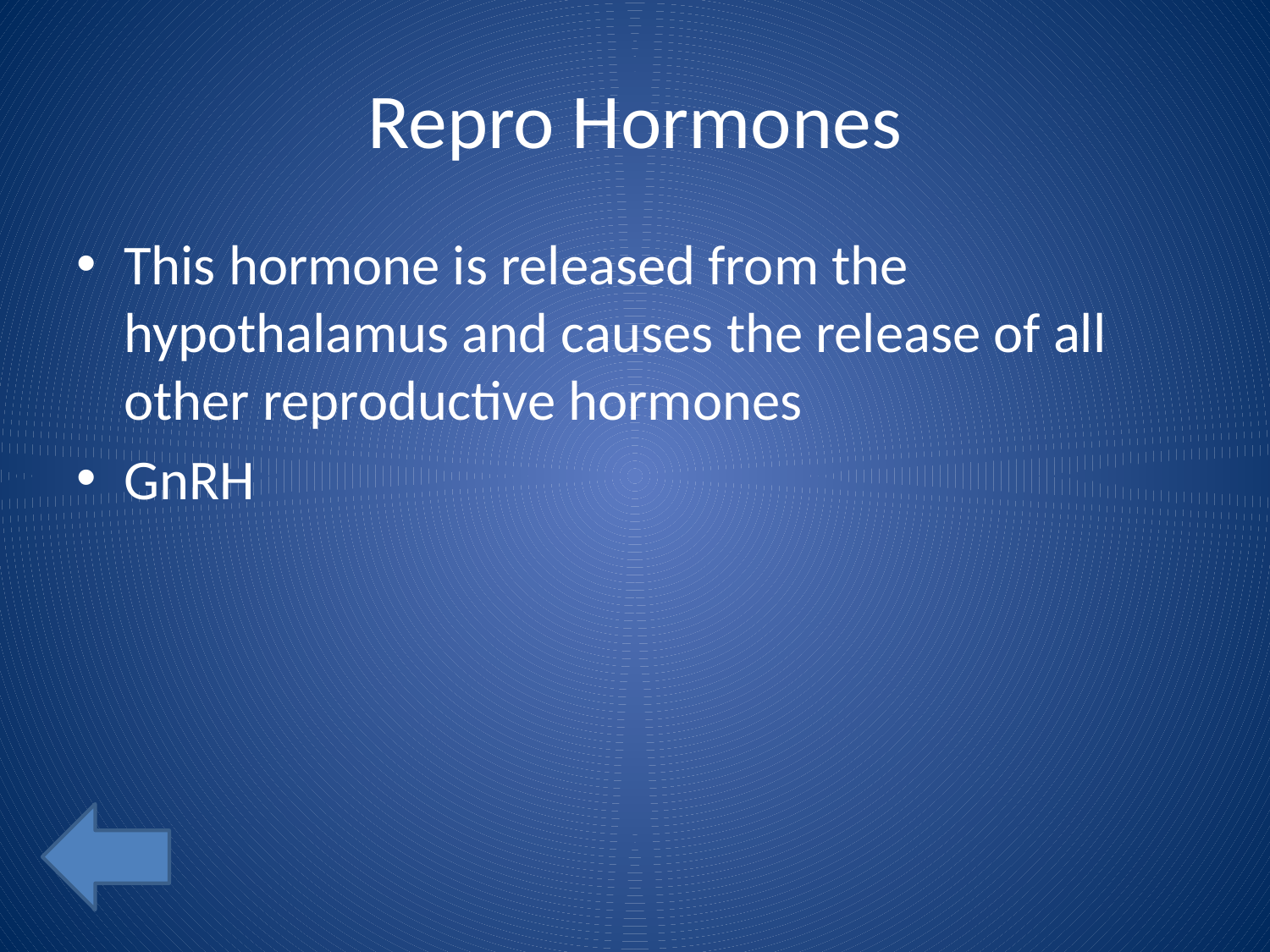

# Repro Hormones
This hormone is released from the hypothalamus and causes the release of all other reproductive hormones
GnRH